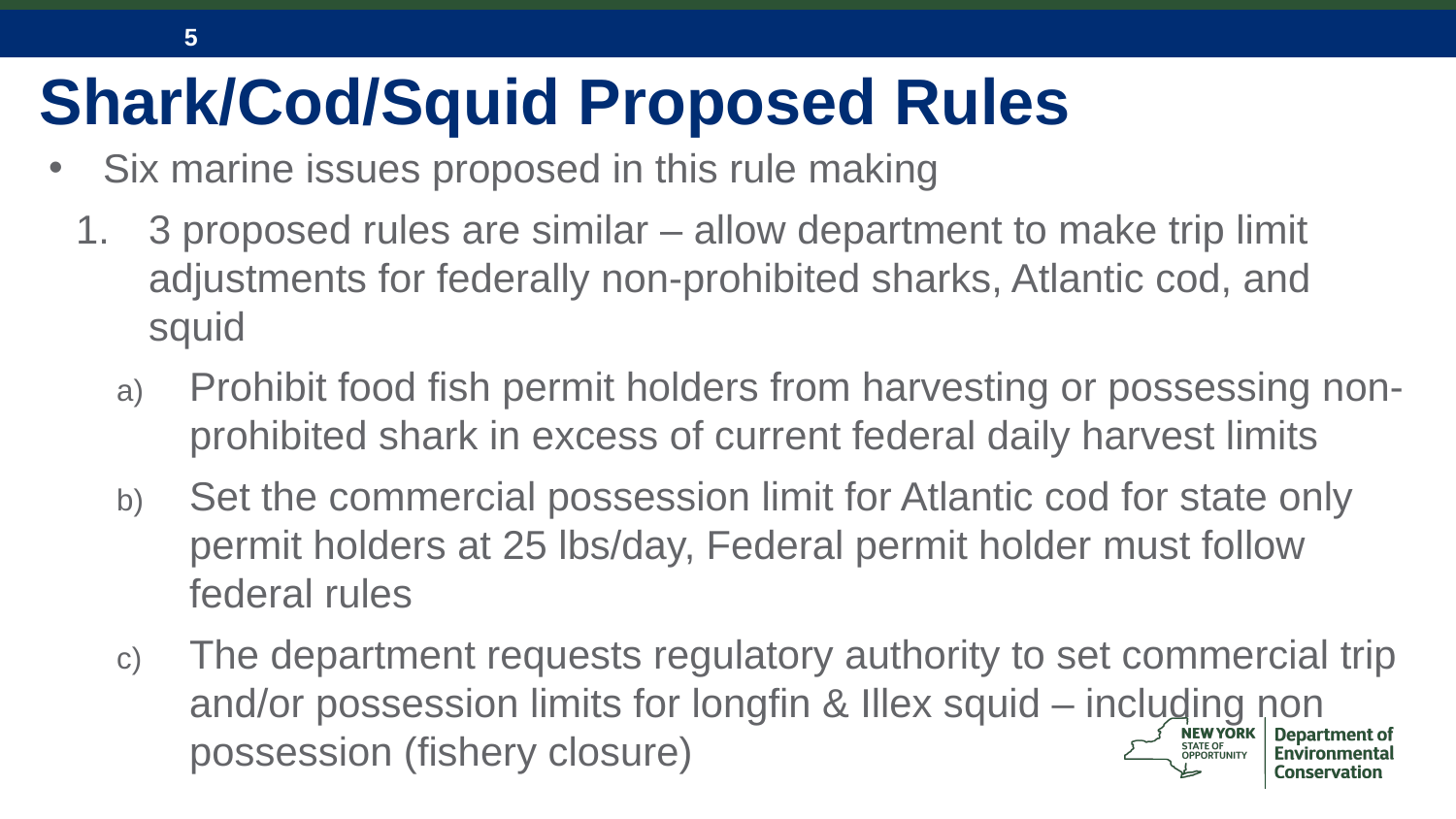

# Shark/Cod/Squid Proposed Rules
Six marine issues proposed in this rule making
3 proposed rules are similar – allow department to make trip limit adjustments for federally non-prohibited sharks, Atlantic cod, and squid
Prohibit food fish permit holders from harvesting or possessing non-prohibited shark in excess of current federal daily harvest limits
Set the commercial possession limit for Atlantic cod for state only permit holders at 25 lbs/day, Federal permit holder must follow federal rules
The department requests regulatory authority to set commercial trip and/or possession limits for longfin & Illex squid – including non possession (fishery closure)